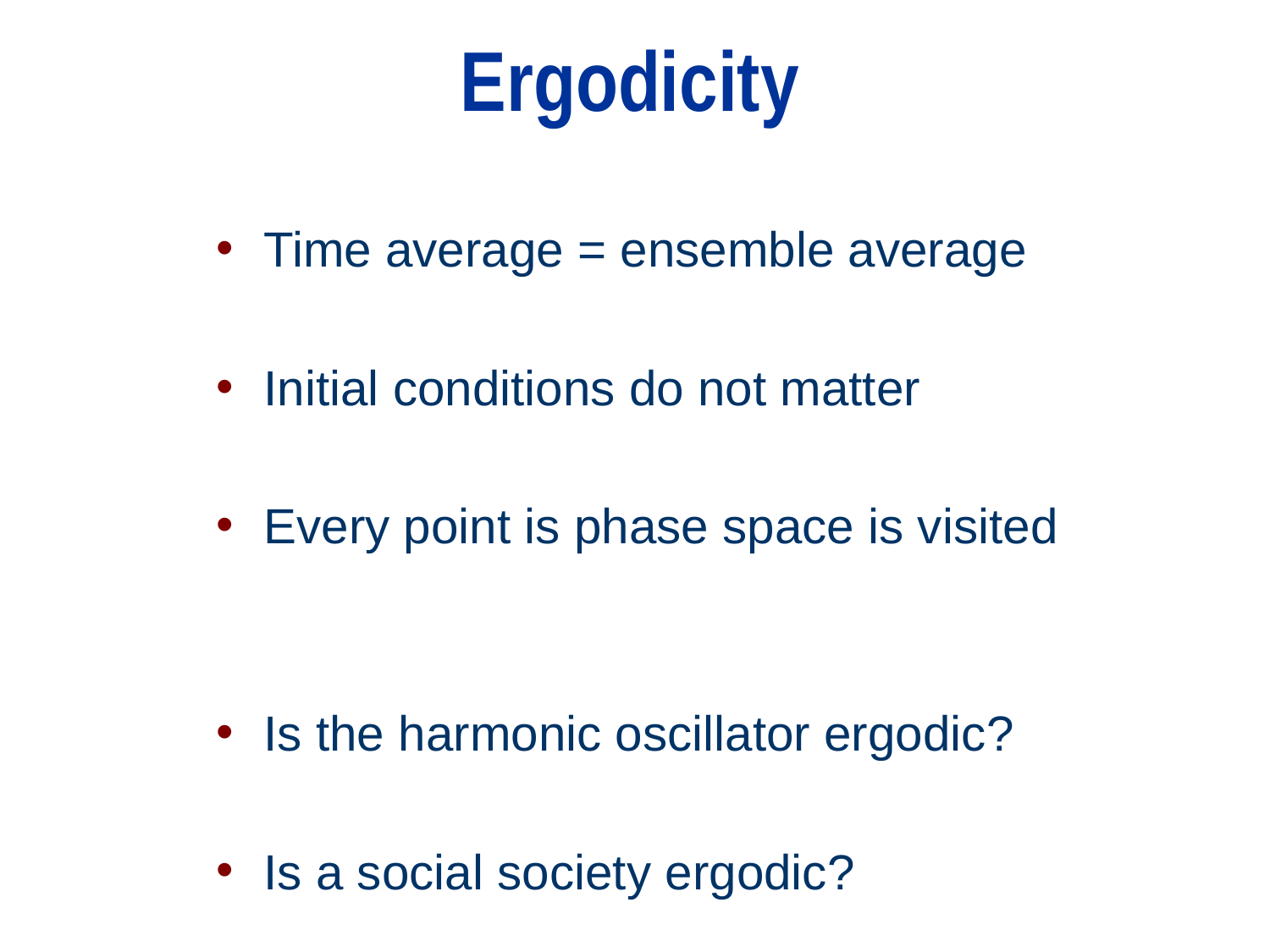

# Ergodicity
Time average = ensemble average

Initial conditions do not matter

Every point is phase space is visited

Is the harmonic oscillator ergodic?

Is a social society ergodic?